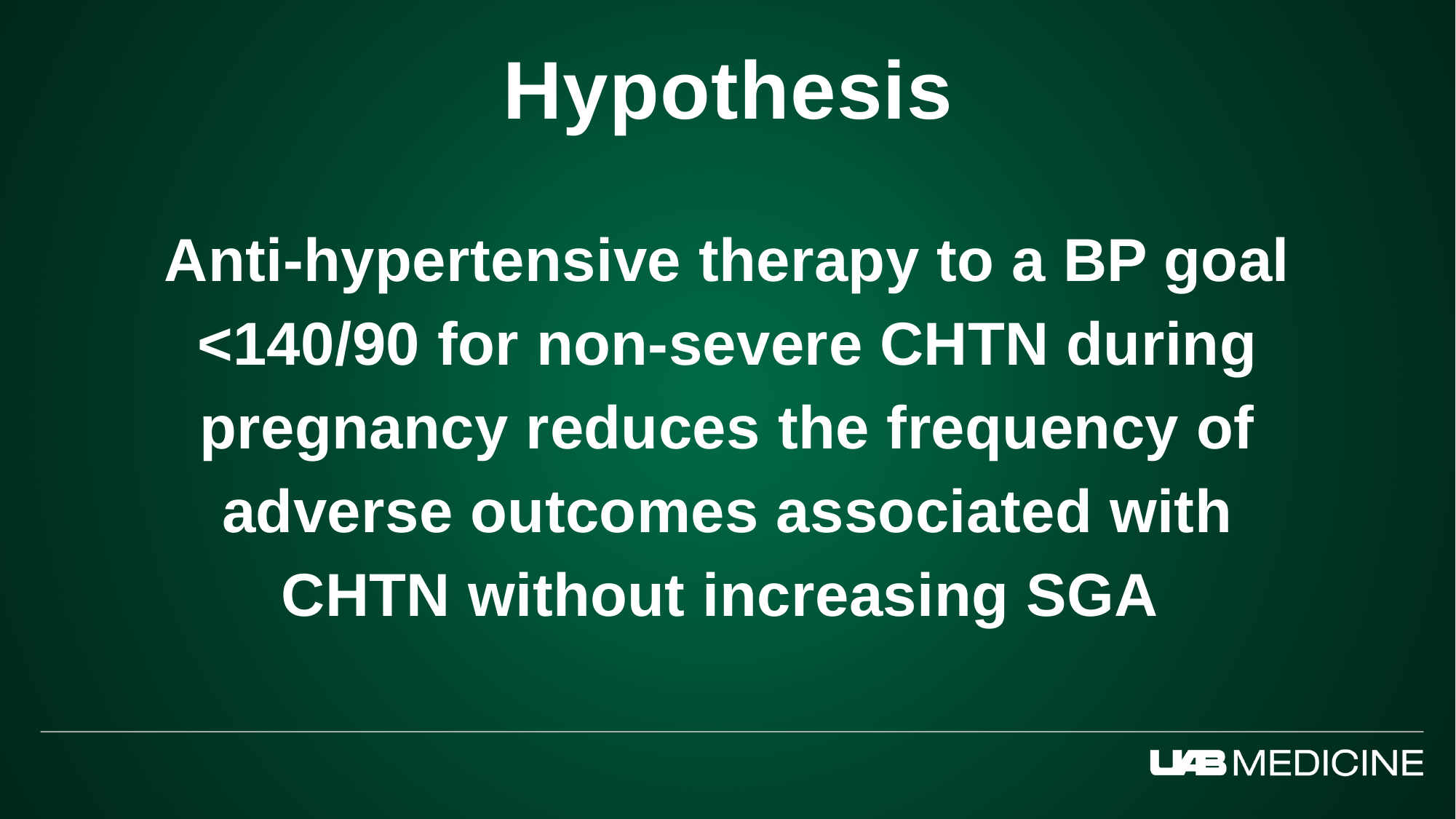

Hypothesis
Anti-hypertensive therapy to a BP goal <140/90 for non-severe CHTN during pregnancy reduces the frequency of adverse outcomes associated with CHTN without increasing SGA